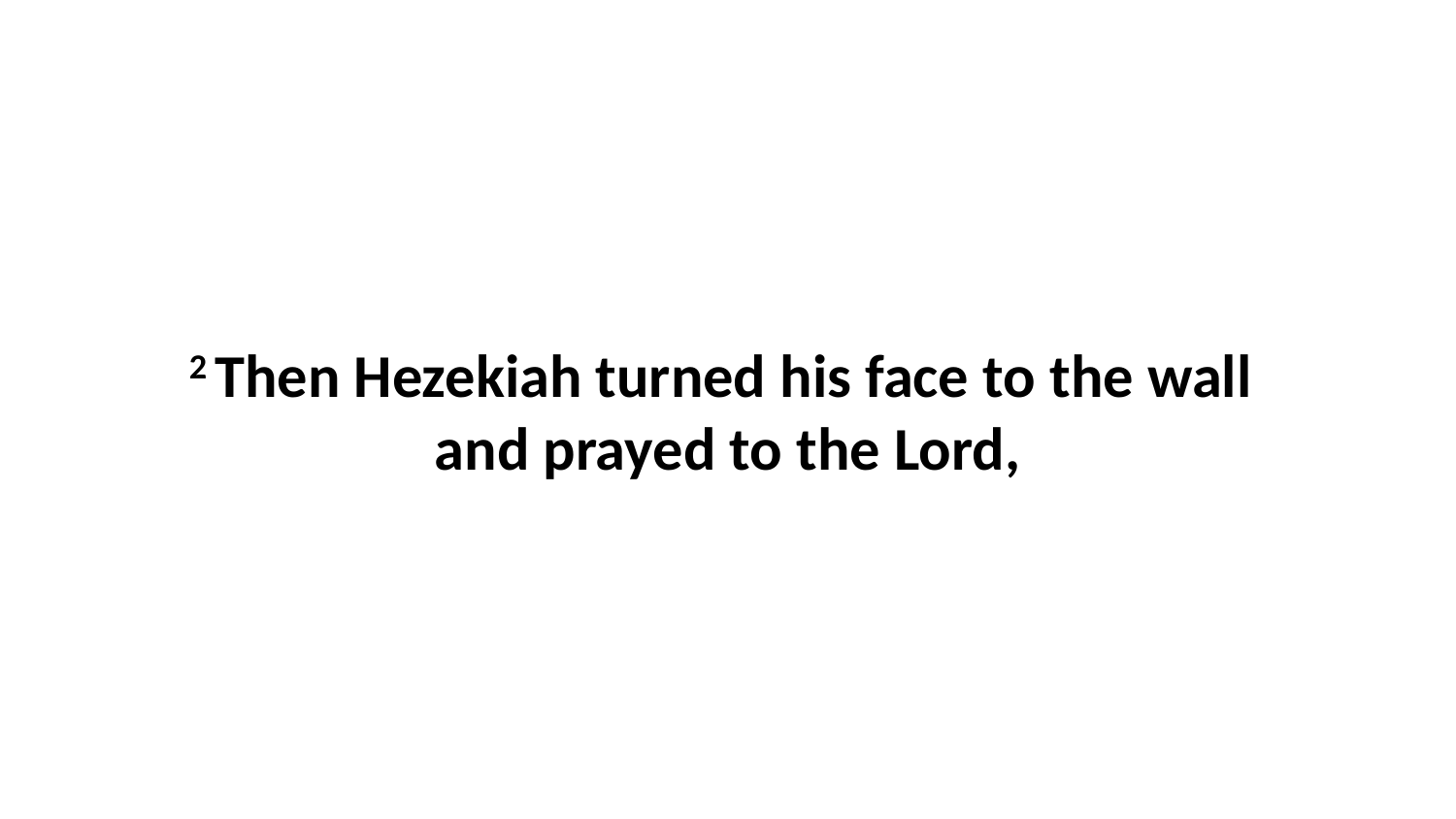

2 Then Hezekiah turned his face to the wall  and prayed to the Lord,